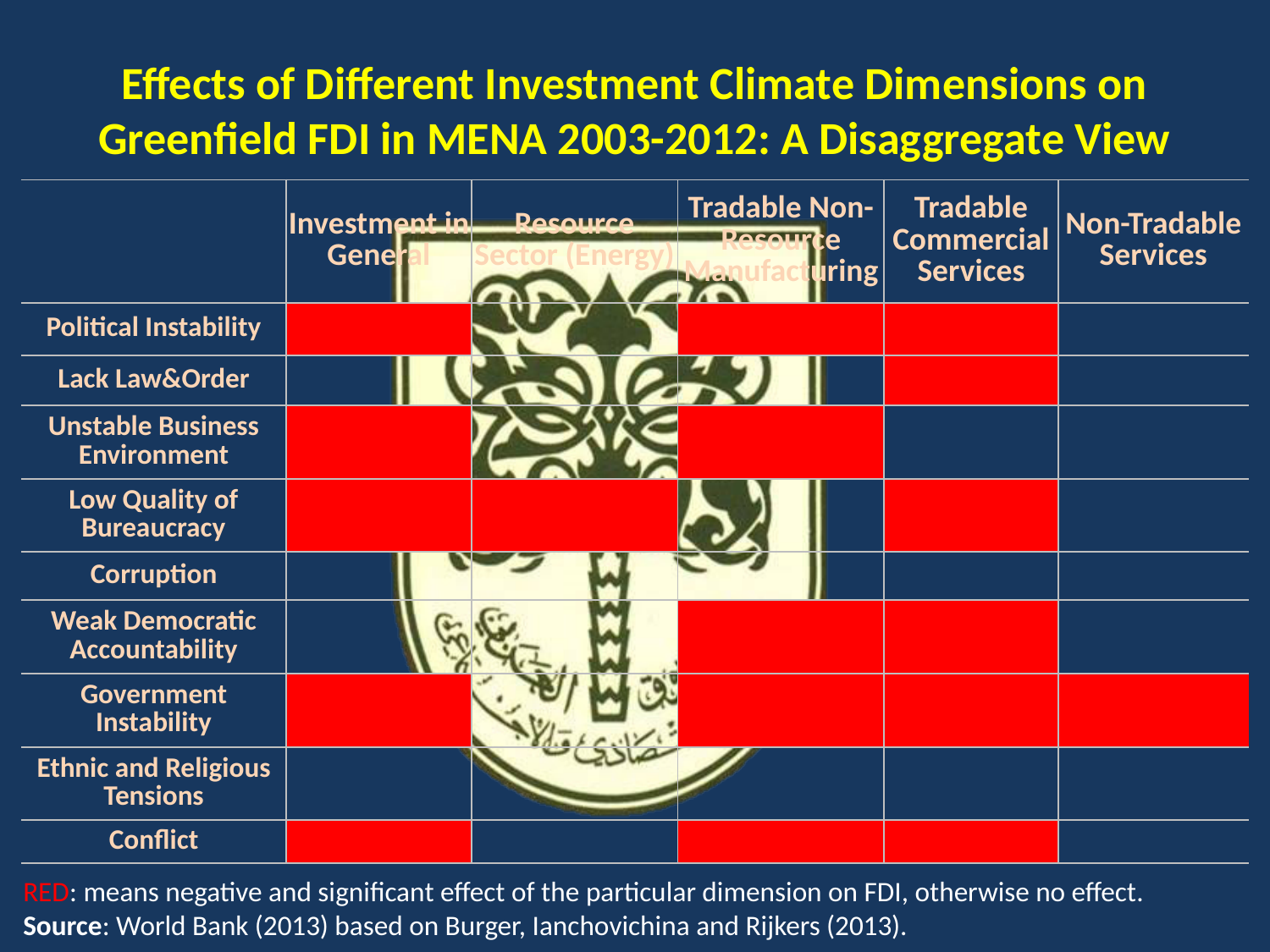

# Effects of Different Investment Climate Dimensions on Greenfield FDI in MENA 2003-2012: A Disaggregate View
|  | Investment in General | Resource Sector (Energy) | Tradable Non-Resource Manufacturing | Tradable Commercial Services | Non-Tradable Services |
| --- | --- | --- | --- | --- | --- |
| Political Instability |  |  |  |  |  |
| Lack Law&Order |  |  |  |  |  |
| Unstable Business Environment |  |  |  |  |  |
| Low Quality of Bureaucracy |  |  |  |  |  |
| Corruption |  |  |  |  |  |
| Weak Democratic Accountability |  |  |  |  |  |
| Government Instability |  |  |  |  |  |
| Ethnic and Religious Tensions |  |  |  |  |  |
| Conflict |  |  |  |  |  |
RED: means negative and significant effect of the particular dimension on FDI, otherwise no effect.
Source: World Bank (2013) based on Burger, Ianchovichina and Rijkers (2013).